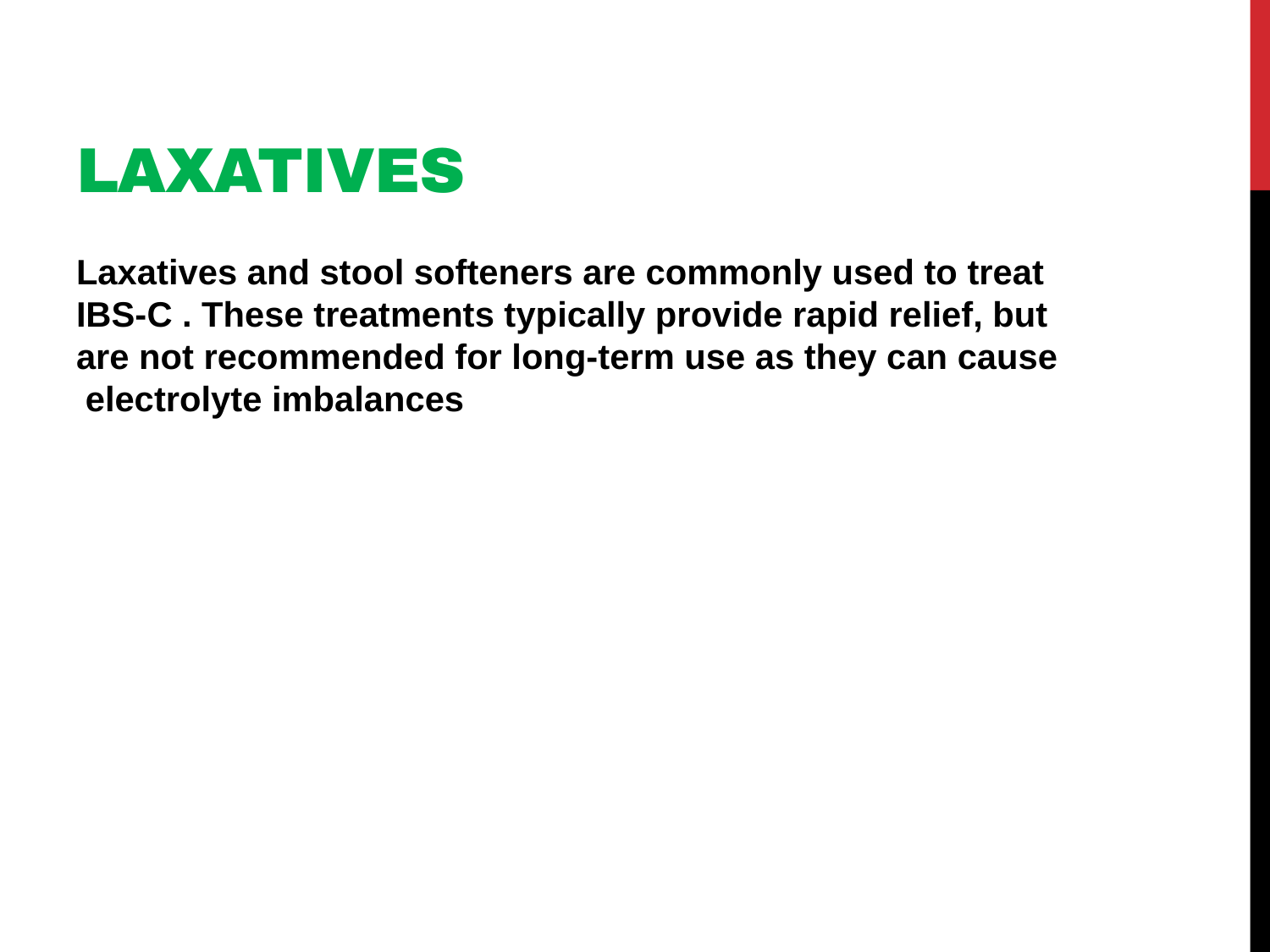

# Laxatives
Laxatives and stool softeners are commonly used to treat IBS-C . These treatments typically provide rapid relief, but are not recommended for long-term use as they can cause electrolyte imbalances